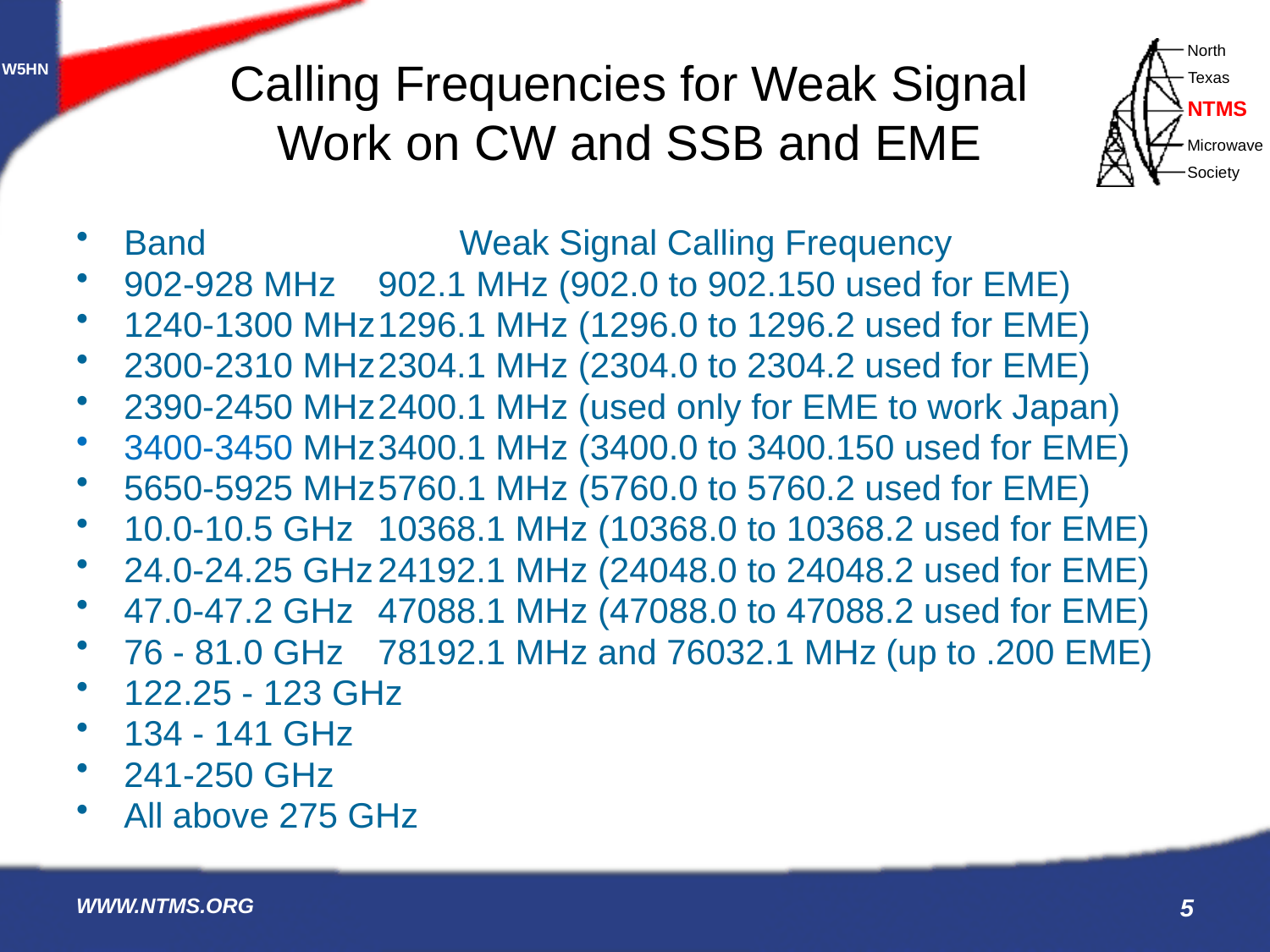

# Calling Frequencies for Weak Signal Work on CW and SSB and EME
Band                          Weak Signal Calling Frequency
902-928 MHz	902.1 MHz (902.0 to 902.150 used for EME)
1240-1300 MHz	1296.1 MHz (1296.0 to 1296.2 used for EME)
2300-2310 MHz	2304.1 MHz (2304.0 to 2304.2 used for EME)
2390-2450 MHz	2400.1 MHz (used only for EME to work Japan)
3400-3450 MHz	3400.1 MHz (3400.0 to 3400.150 used for EME)
5650-5925 MHz	5760.1 MHz (5760.0 to 5760.2 used for EME)
10.0-10.5 GHz	10368.1 MHz (10368.0 to 10368.2 used for EME)
24.0-24.25 GHz	24192.1 MHz (24048.0 to 24048.2 used for EME)
47.0-47.2 GHz	47088.1 MHz (47088.0 to 47088.2 used for EME)
76 - 81.0 GHz	78192.1 MHz and 76032.1 MHz	(up to .200 EME)
122.25 - 123 GHz
134 - 141 GHz
241-250 GHz
All above 275 GHz
WWW.NTMS.ORG
5